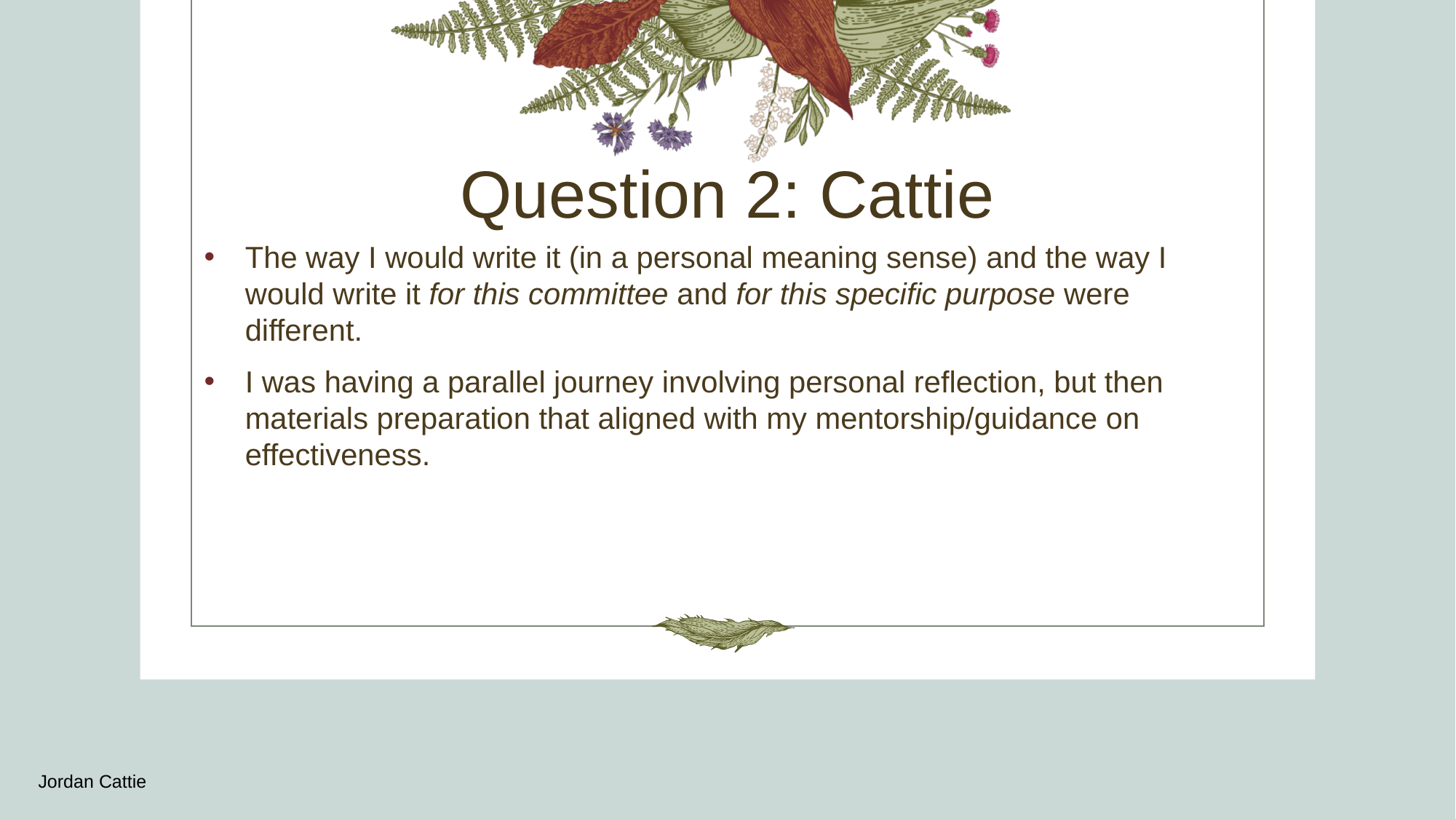

# Question 2: Cattie
The way I would write it (in a personal meaning sense) and the way I would write it for this committee and for this specific purpose were different.
I was having a parallel journey involving personal reflection, but then materials preparation that aligned with my mentorship/guidance on effectiveness.
Jordan Cattie